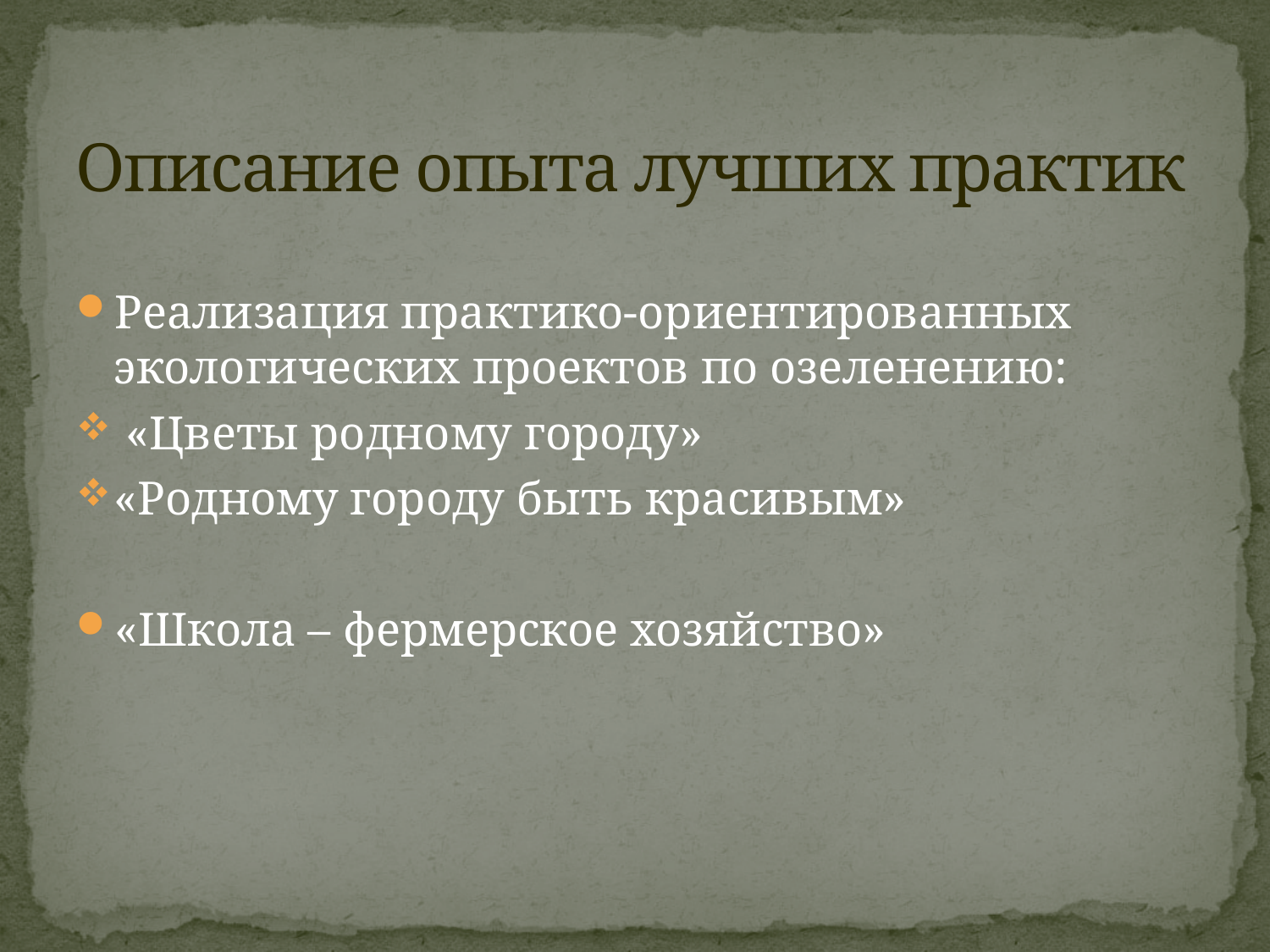

# Описание опыта лучших практик

Реализация практико-ориентированных экологических проектов по озеленению:
 «Цветы родному городу»
«Родному городу быть красивым»

«Школа – фермерское хозяйство»